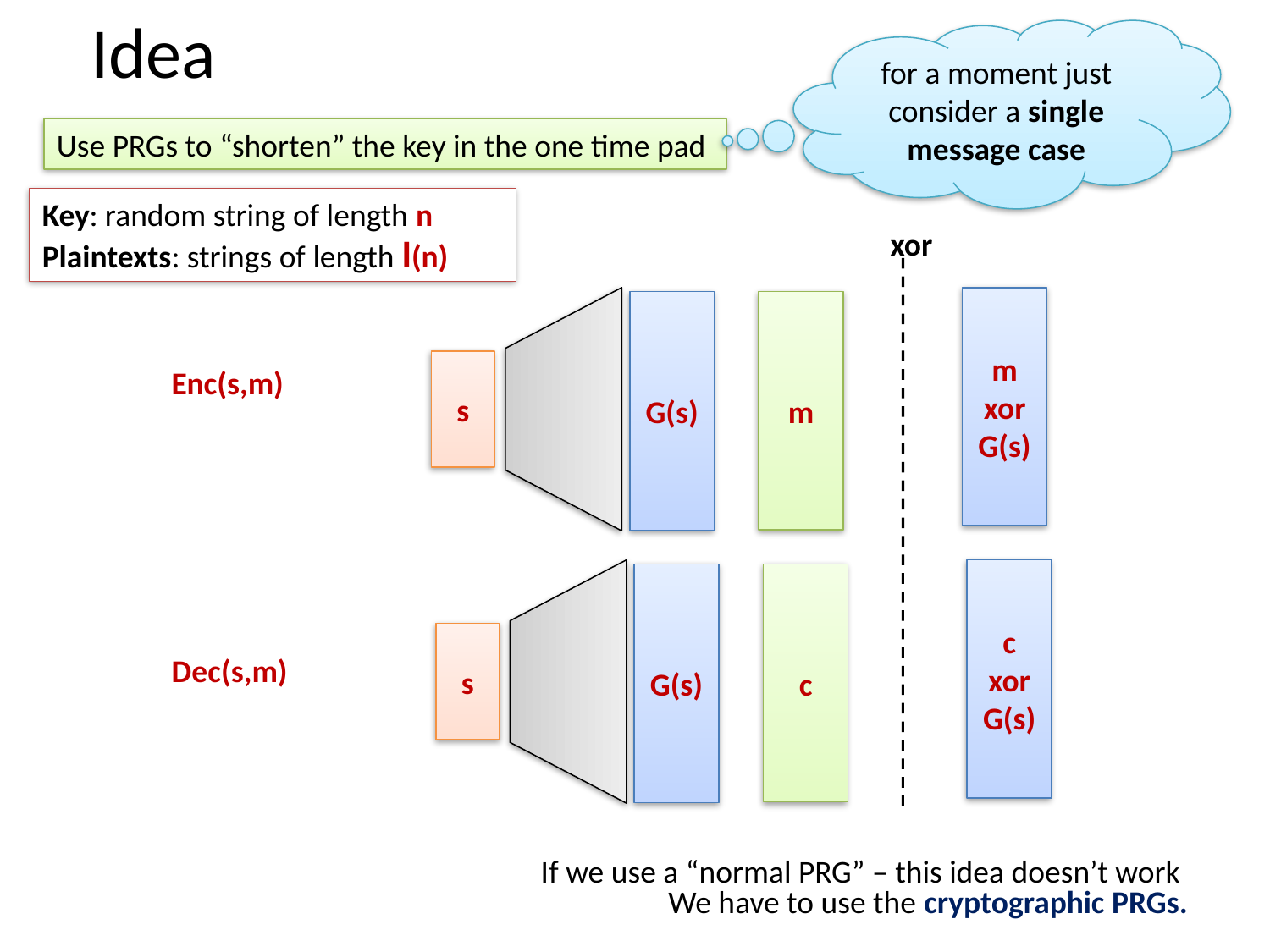

# Idea
for a moment just consider a single message case
Use PRGs to “shorten” the key in the one time pad
Key: random string of length n
Plaintexts: strings of length l(n)
xor
m
xor
G(s)
G(s)
m
s

Enc(s,m)
c
xor
G(s)
G(s)
c
s

Dec(s,m)
If we use a “normal PRG” – this idea doesn’t work
We have to use the cryptographic PRGs.